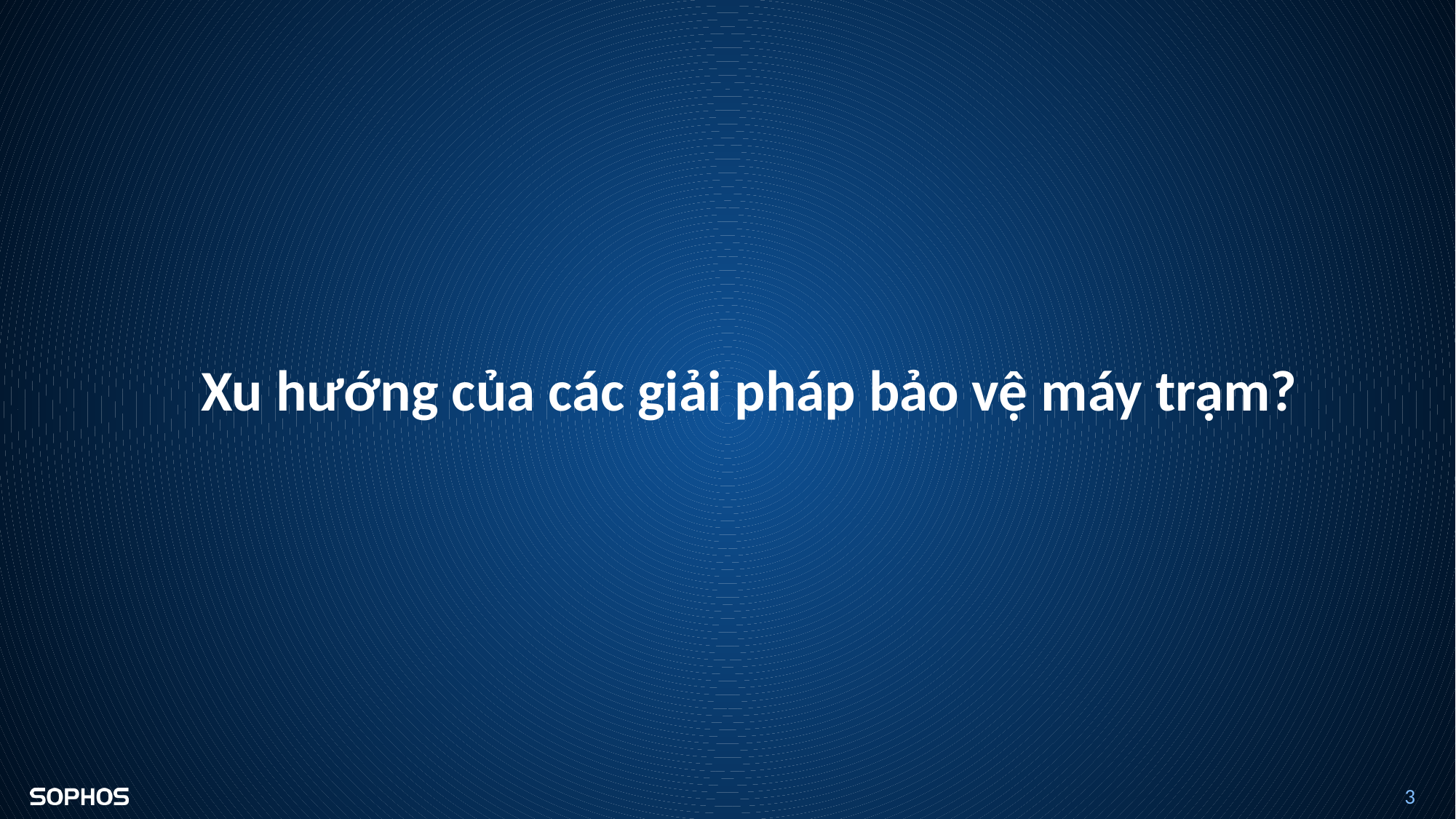

# Xu hướng của các giải pháp bảo vệ máy trạm?
3